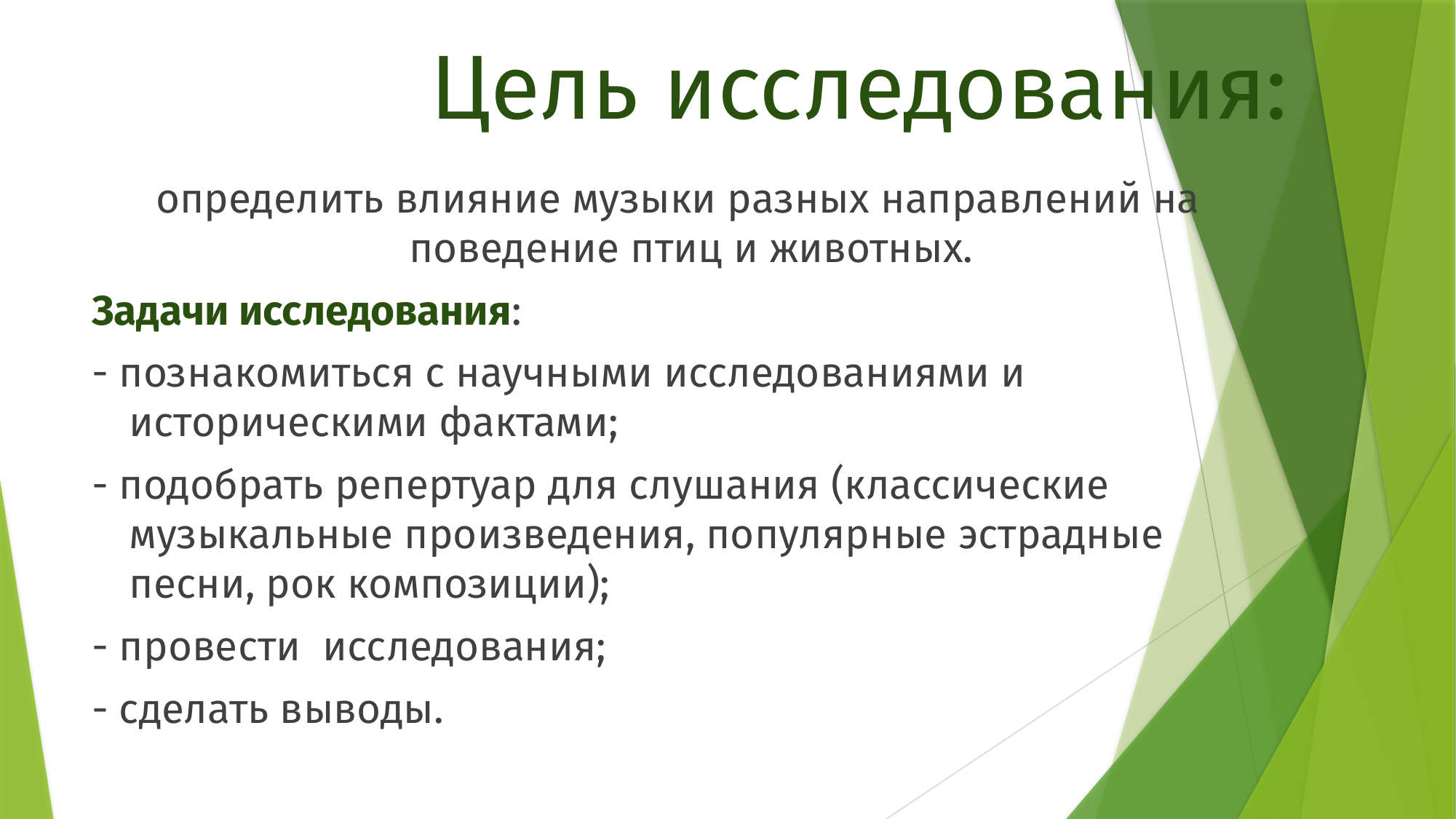

# Цель исследования:
 определить влияние музыки разных направлений на поведение птиц и животных.
Задачи исследования:
- познакомиться с научными исследованиями и историческими фактами;
- подобрать репертуар для слушания (классические музыкальные произведения, популярные эстрадные песни, рок композиции);
- провести  исследования;
- сделать выводы.